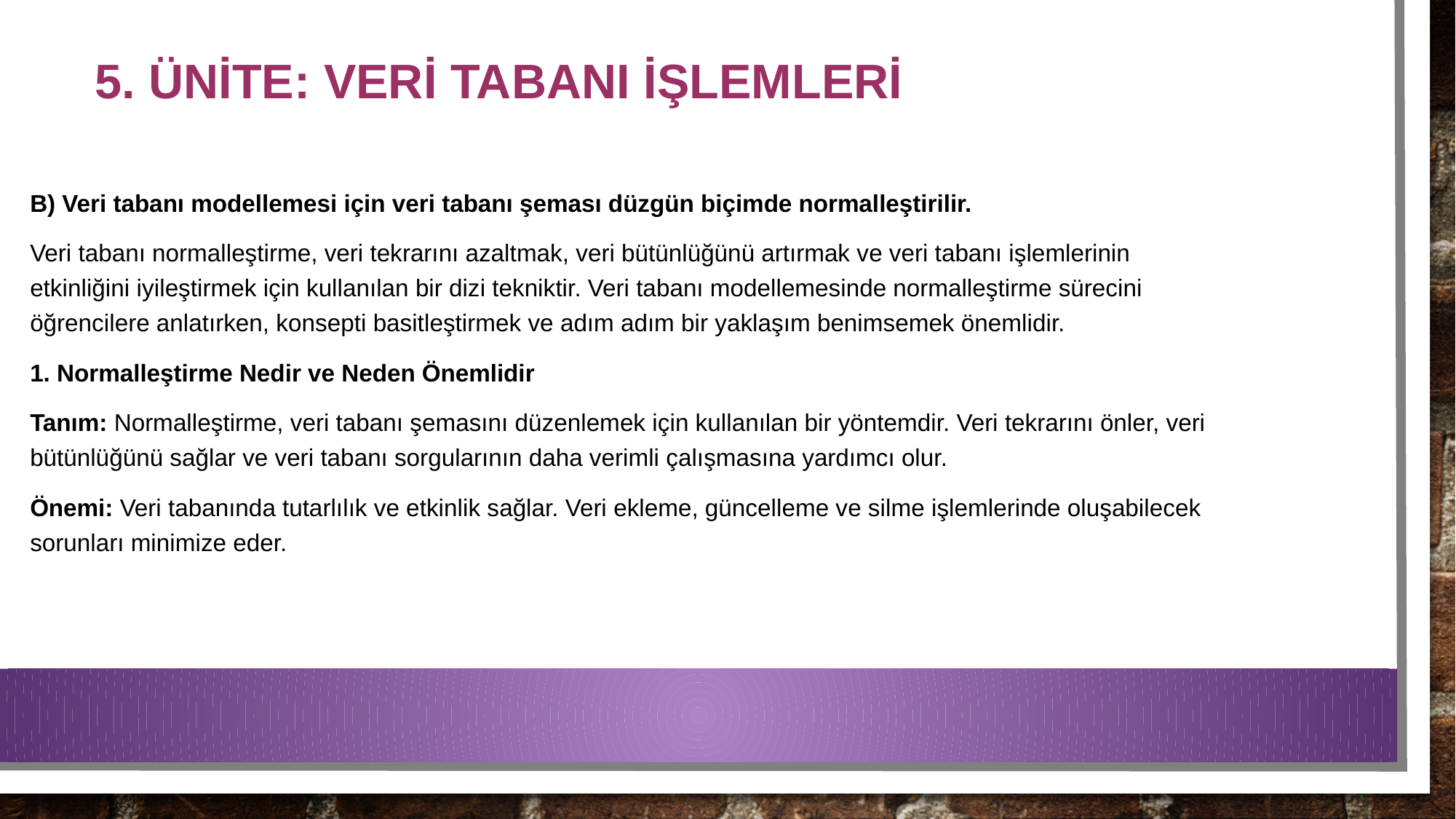

# 5. ÜNİTE: VERİ TABANI İŞLEMLERİ
B) Veri tabanı modellemesi için veri tabanı şeması düzgün biçimde normalleştirilir.
Veri tabanı normalleştirme, veri tekrarını azaltmak, veri bütünlüğünü artırmak ve veri tabanı işlemlerinin etkinliğini iyileştirmek için kullanılan bir dizi tekniktir. Veri tabanı modellemesinde normalleştirme sürecini öğrencilere anlatırken, konsepti basitleştirmek ve adım adım bir yaklaşım benimsemek önemlidir.
1. Normalleştirme Nedir ve Neden Önemlidir
Tanım: Normalleştirme, veri tabanı şemasını düzenlemek için kullanılan bir yöntemdir. Veri tekrarını önler, veri bütünlüğünü sağlar ve veri tabanı sorgularının daha verimli çalışmasına yardımcı olur.
Önemi: Veri tabanında tutarlılık ve etkinlik sağlar. Veri ekleme, güncelleme ve silme işlemlerinde oluşabilecek sorunları minimize eder.